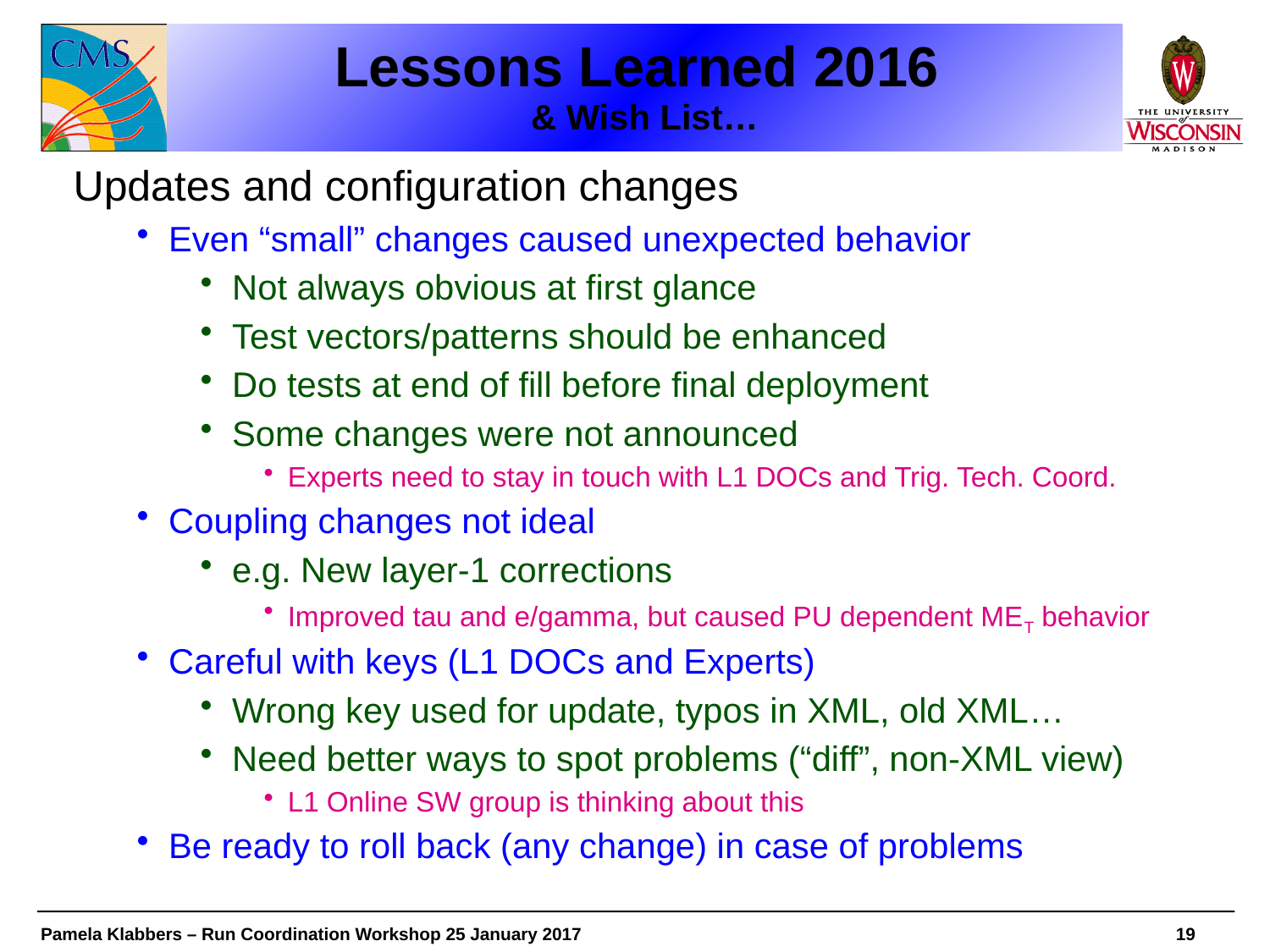

# Lessons Learned 2016 & Wish List…
Updates and configuration changes
Even “small” changes caused unexpected behavior
Not always obvious at first glance
Test vectors/patterns should be enhanced
Do tests at end of fill before final deployment
Some changes were not announced
Experts need to stay in touch with L1 DOCs and Trig. Tech. Coord.
Coupling changes not ideal
e.g. New layer-1 corrections
Improved tau and e/gamma, but caused PU dependent MET behavior
Careful with keys (L1 DOCs and Experts)
Wrong key used for update, typos in XML, old XML…
Need better ways to spot problems (“diff”, non-XML view)
L1 Online SW group is thinking about this
Be ready to roll back (any change) in case of problems